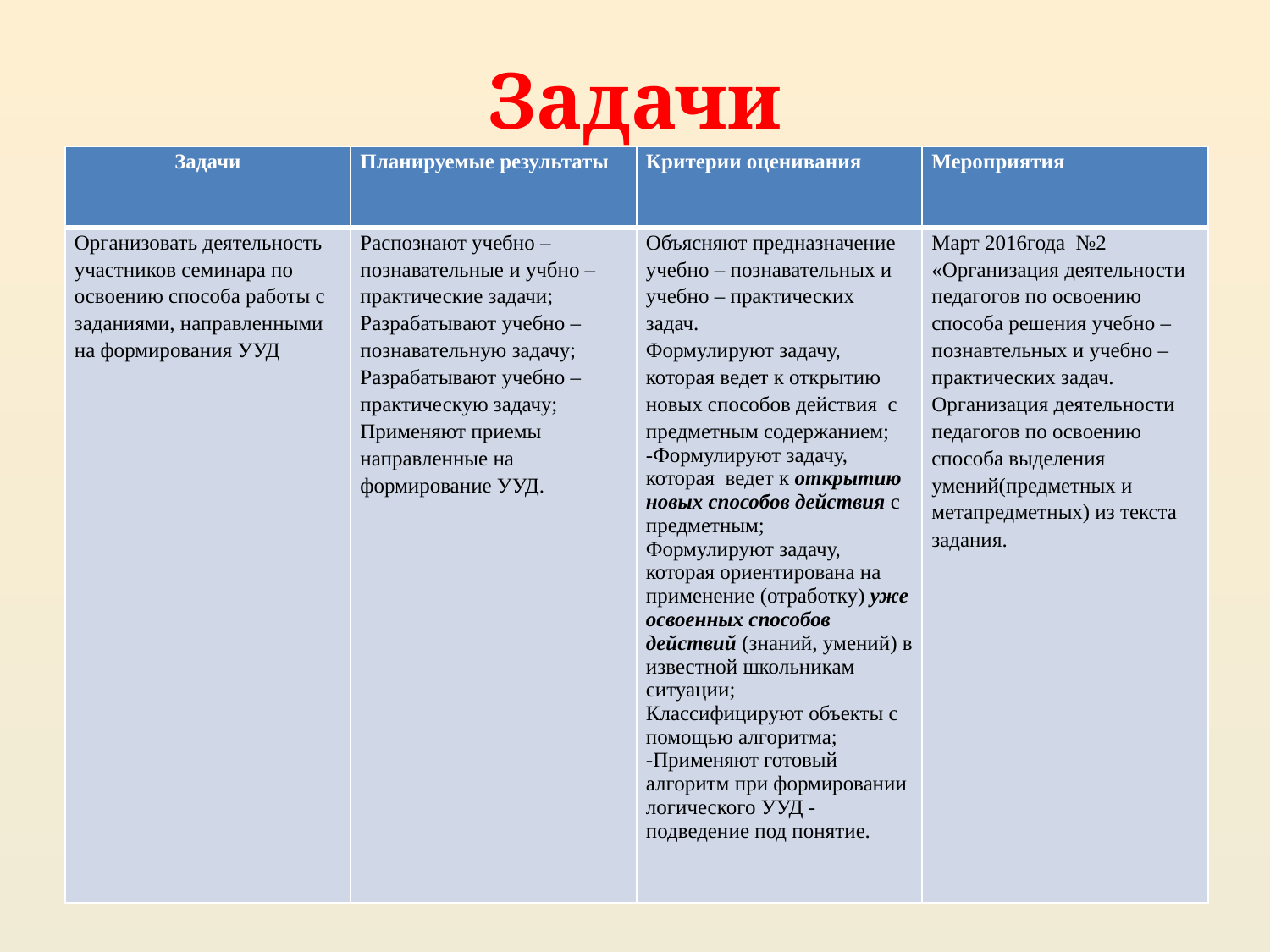

# Задачи
| Задачи | Планируемые результаты | Критерии оценивания | Мероприятия |
| --- | --- | --- | --- |
| Организовать деятельность участников семинара по освоению способа работы с заданиями, направленными на формирования УУД | Распознают учебно – познавательные и учбно – практические задачи; Разрабатывают учебно – познавательную задачу; Разрабатывают учебно – практическую задачу; Применяют приемы направленные на формирование УУД. | Объясняют предназначение учебно – познавательных и учебно – практических задач. Формулируют задачу, которая ведет к открытию новых способов действия с предметным содержанием; -Формулируют задачу, которая ведет к открытию новых способов действия с предметным; Формулируют задачу, которая ориентирована на применение (отработку) уже освоенных способов действий (знаний, умений) в известной школьникам ситуации; Классифицируют объекты с помощью алгоритма; -Применяют готовый алгоритм при формировании логического УУД - подведение под понятие. | Март 2016года №2 «Организация деятельности педагогов по освоению способа решения учебно – познавтельных и учебно – практических задач. Организация деятельности педагогов по освоению способа выделения умений(предметных и метапредметных) из текста задания. |